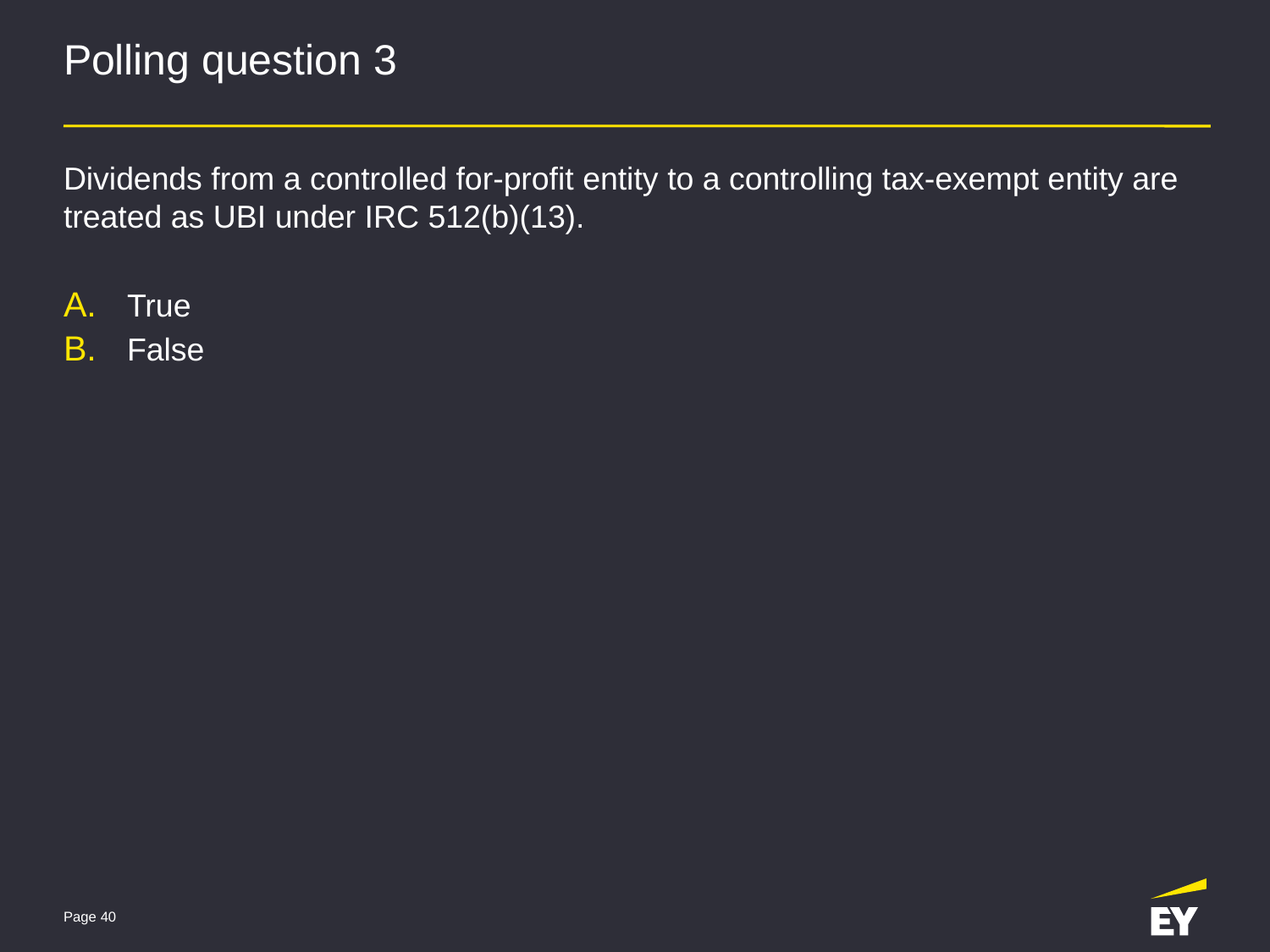

# Polling question 3
Dividends from a controlled for-profit entity to a controlling tax-exempt entity are treated as UBI under IRC 512(b)(13).

True
False